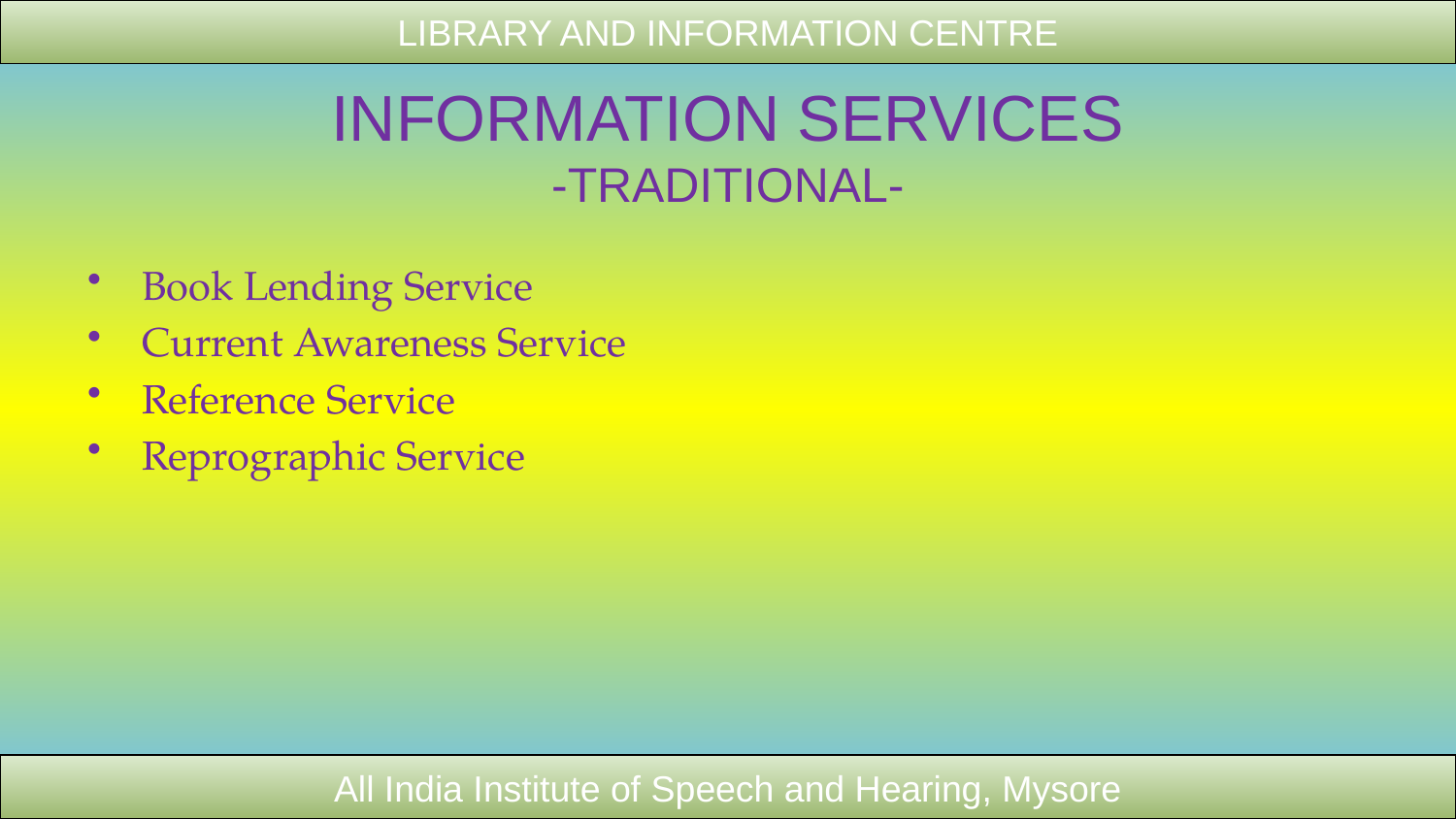

LIBRARY AND INFORMATION CENTRE

# Information Services -Traditional-

Book Lending Service
Current Awareness Service
Reference Service
Reprographic Service

All India Institute of Speech and Hearing, Mysore